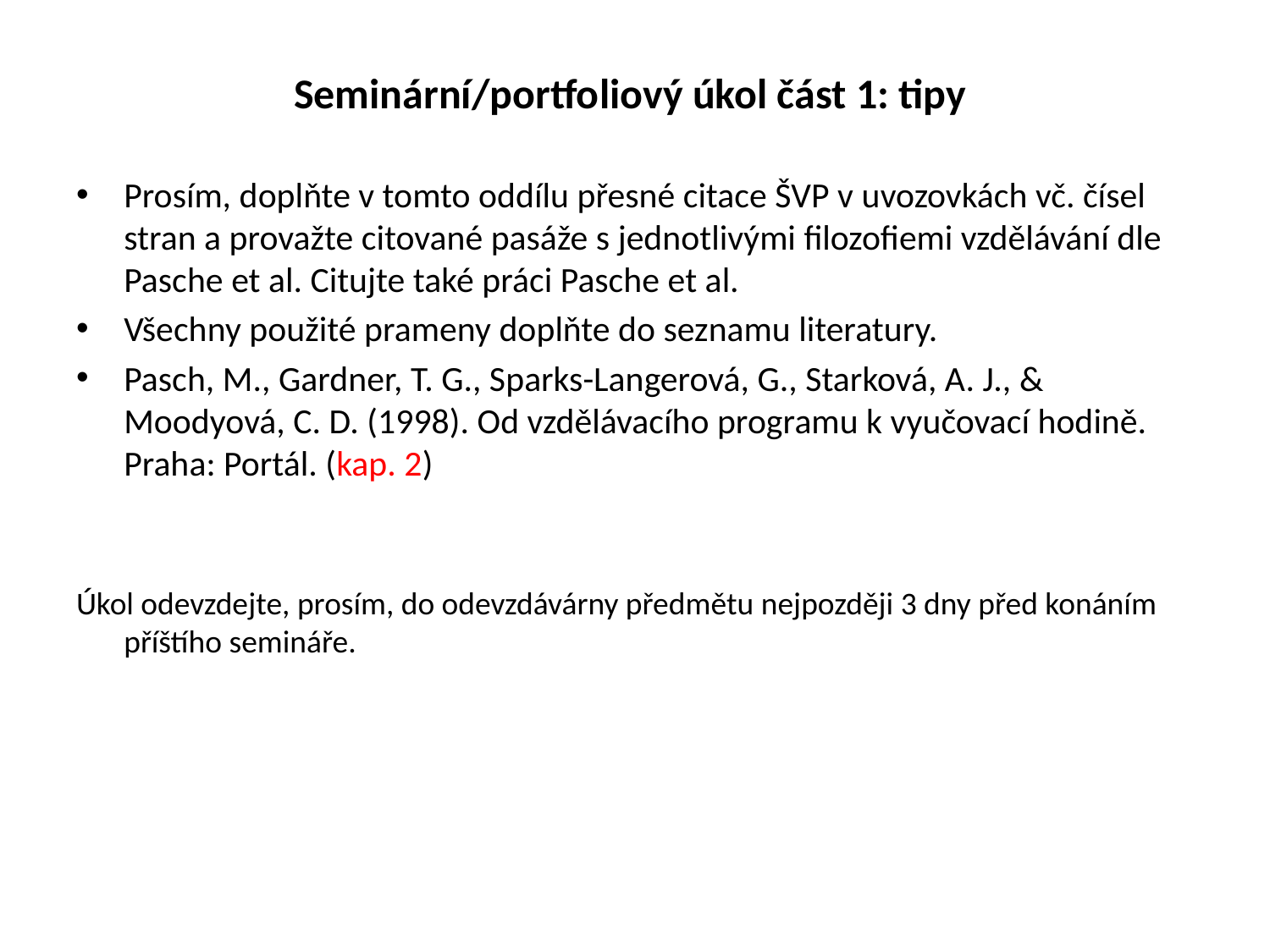

# Seminární/portfoliový úkol část 1: tipy
Prosím, doplňte v tomto oddílu přesné citace ŠVP v uvozovkách vč. čísel stran a provažte citované pasáže s jednotlivými filozofiemi vzdělávání dle Pasche et al. Citujte také práci Pasche et al.
Všechny použité prameny doplňte do seznamu literatury.
Pasch, M., Gardner, T. G., Sparks-Langerová, G., Starková, A. J., & Moodyová, C. D. (1998). Od vzdělávacího programu k vyučovací hodině. Praha: Portál. (kap. 2)

Úkol odevzdejte, prosím, do odevzdávárny předmětu nejpozději 3 dny před konáním příštího semináře.